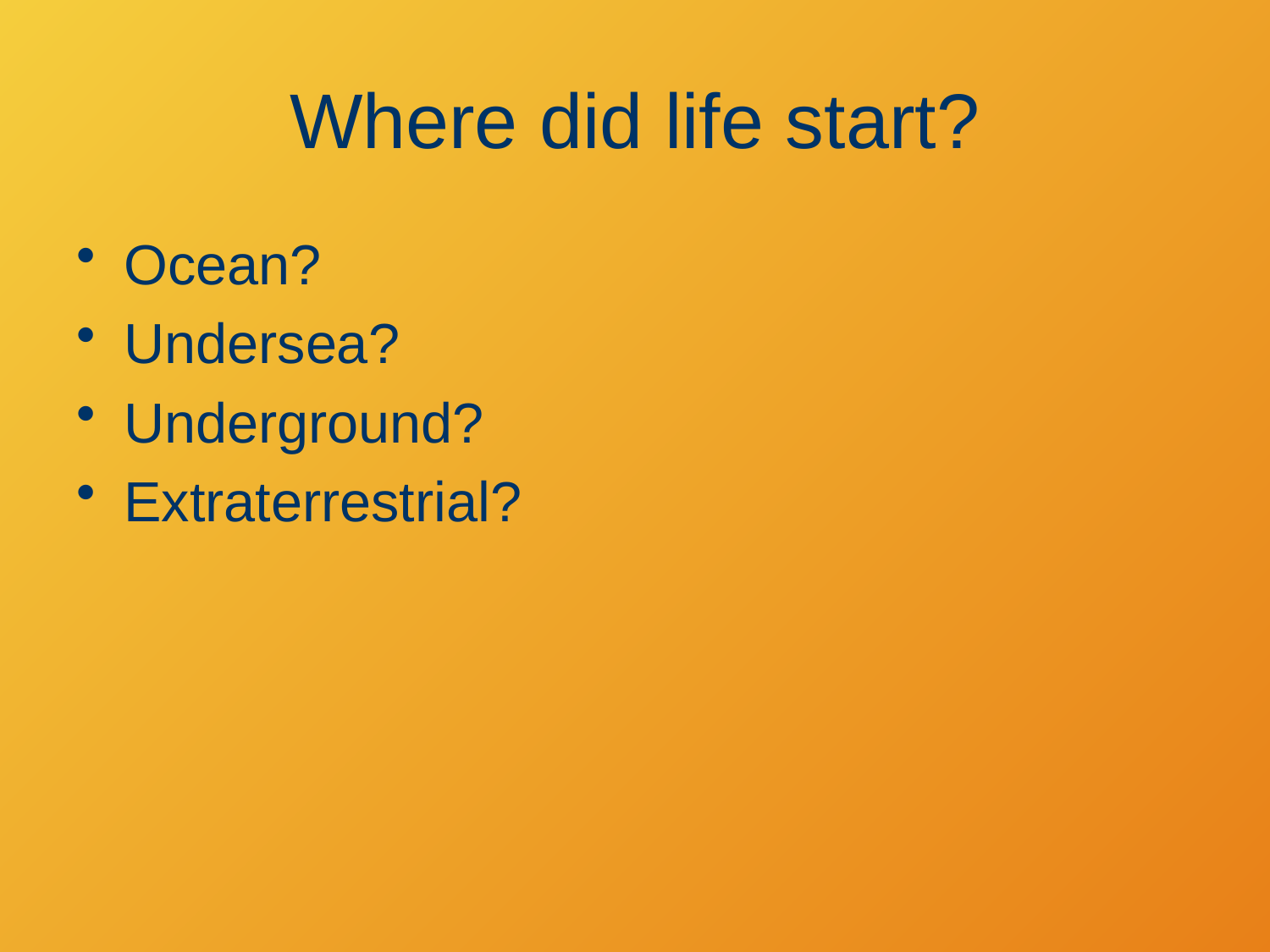

# Where did life start?
Ocean?
Undersea?
Underground?
Extraterrestrial?